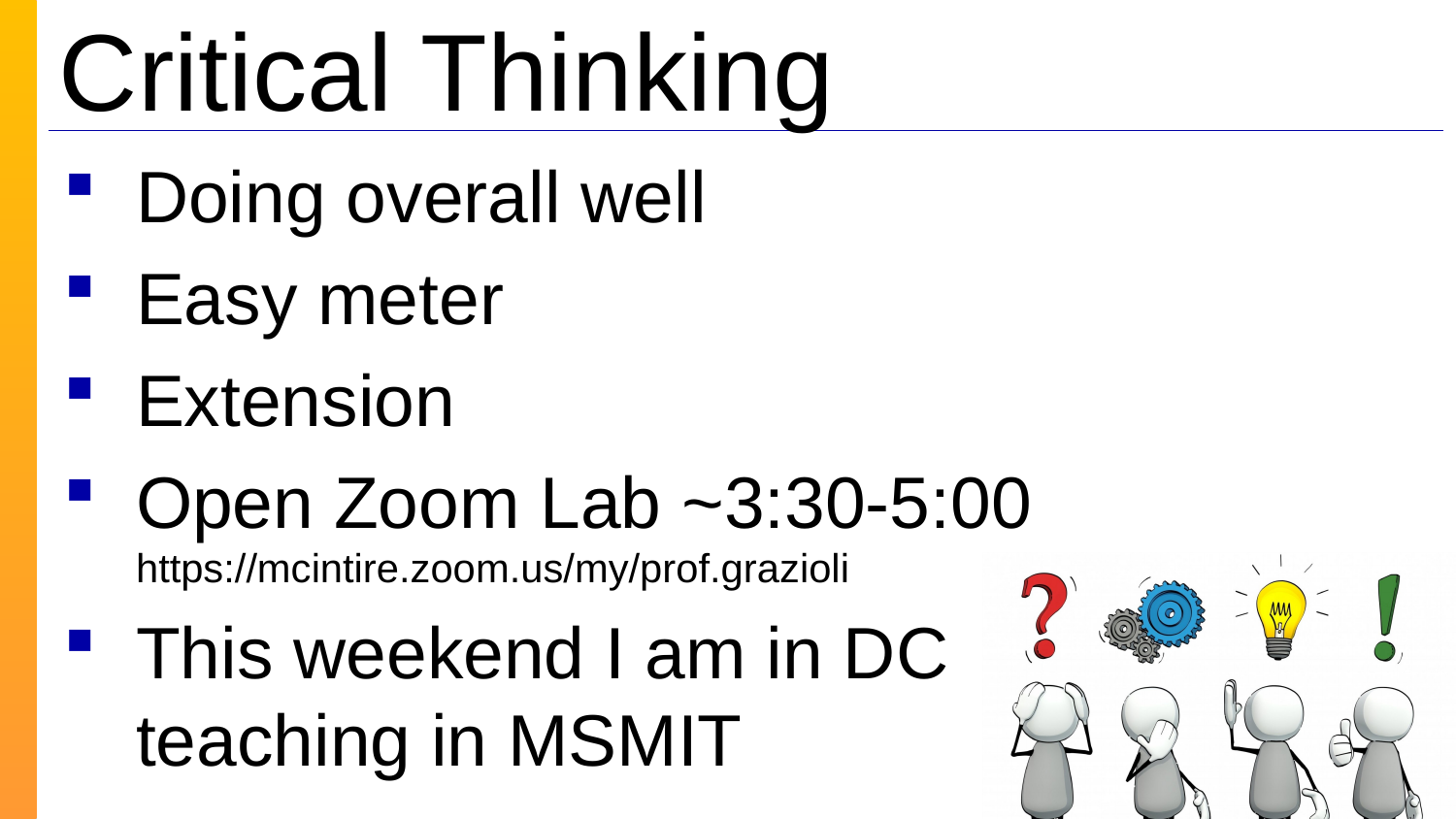

Doing overall well
Easy meter
Extension
Open Zoom Lab ~3:30-5:00
https://mcintire.zoom.us/my/prof.grazioli
This weekend I am in DC teaching in MSMIT